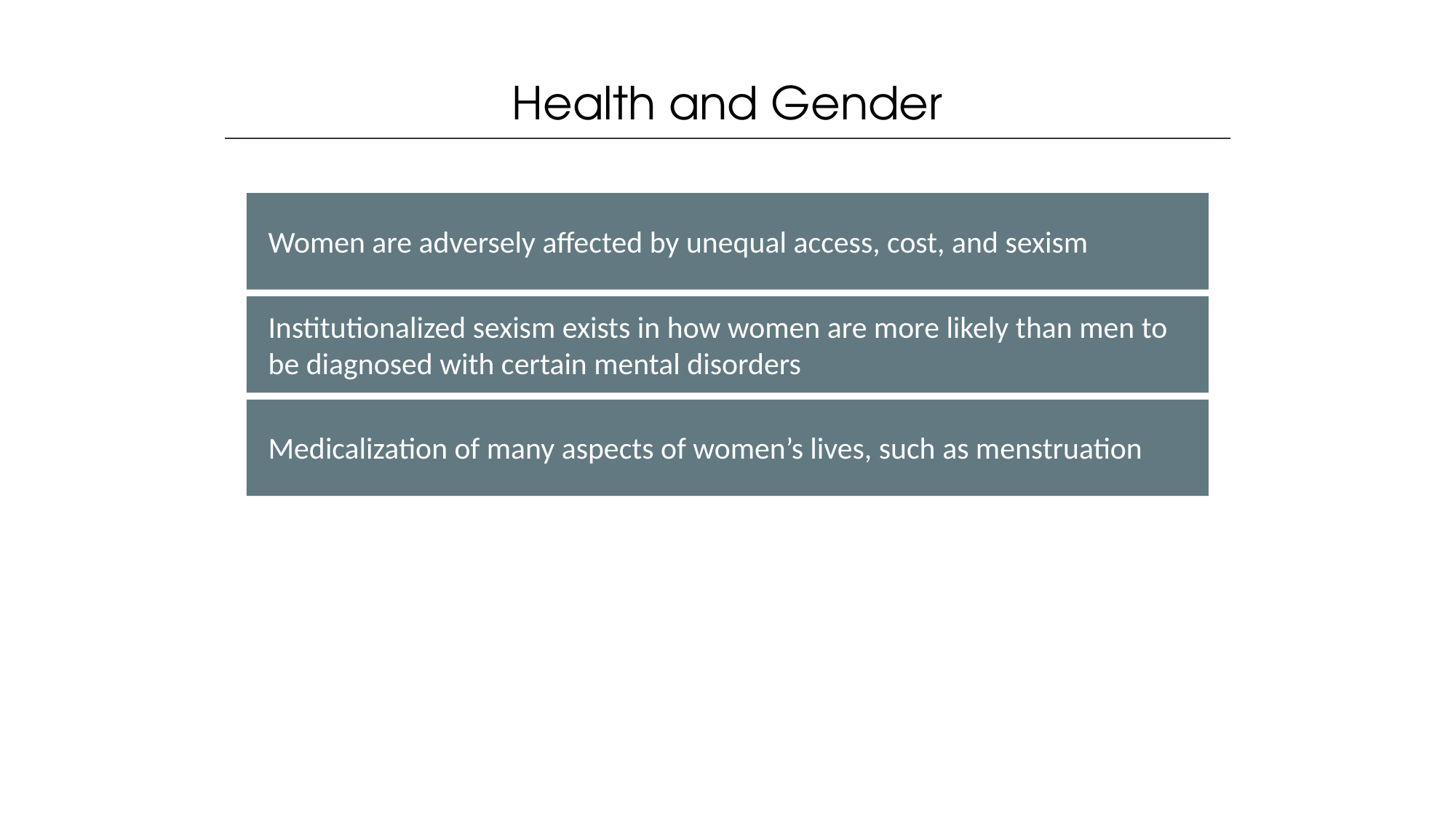

Health and Gender
HAWKES LEARNING

Women are adversely affected by unequal access, cost, and sexism

Institutionalized sexism exists in how women are more likely than men to be diagnosed with certain mental disorders

Medicalization of many aspects of women’s lives, such as menstruation